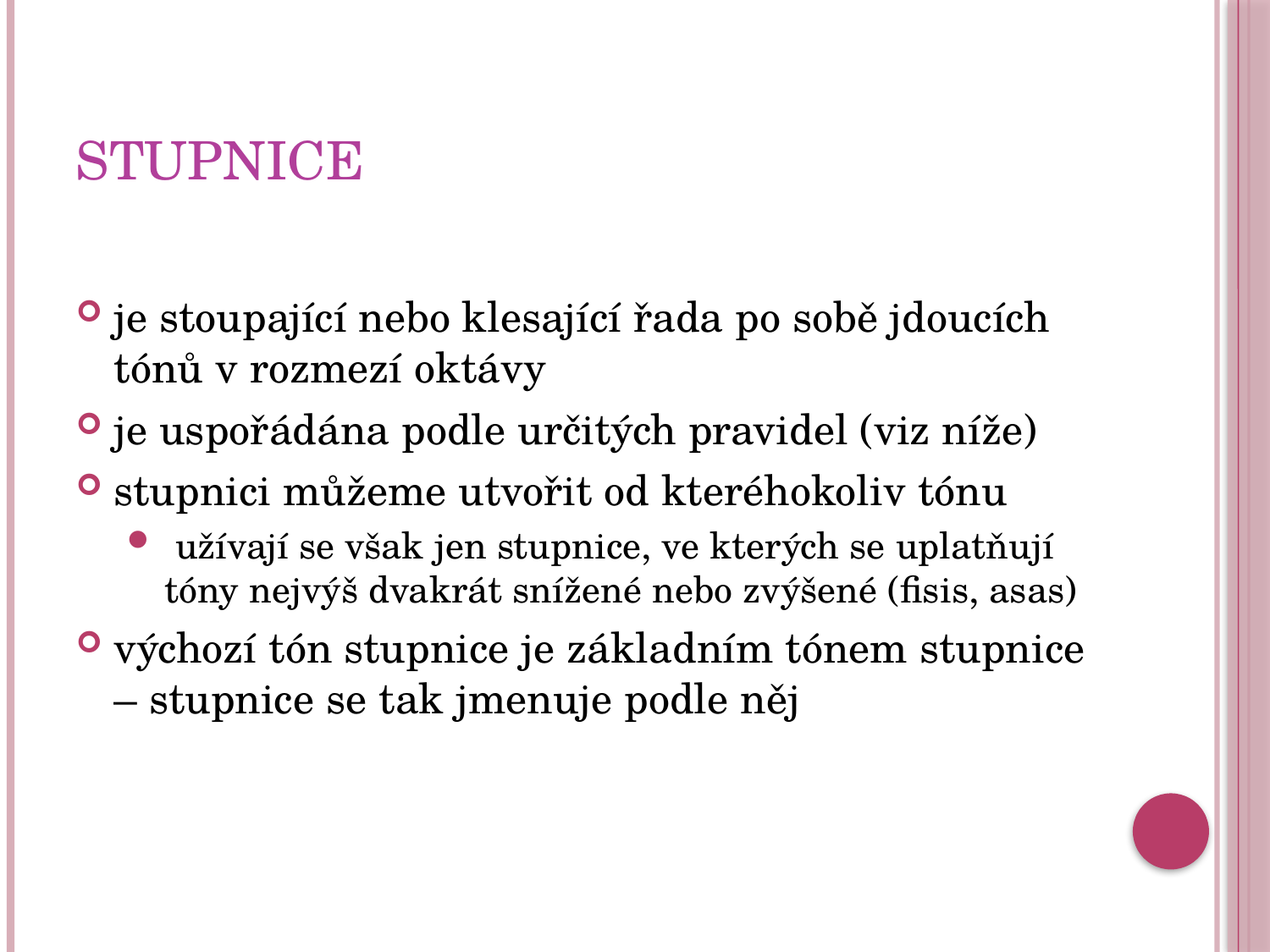

# Stupnice

je stoupající nebo klesající řada po sobě jdoucích tónů v rozmezí oktávy
je uspořádána podle určitých pravidel (viz níže)
stupnici můžeme utvořit od kteréhokoliv tónu
 užívají se však jen stupnice, ve kterých se uplatňují tóny nejvýš dvakrát snížené nebo zvýšené (fisis, asas)
výchozí tón stupnice je základním tónem stupnice – stupnice se tak jmenuje podle něj